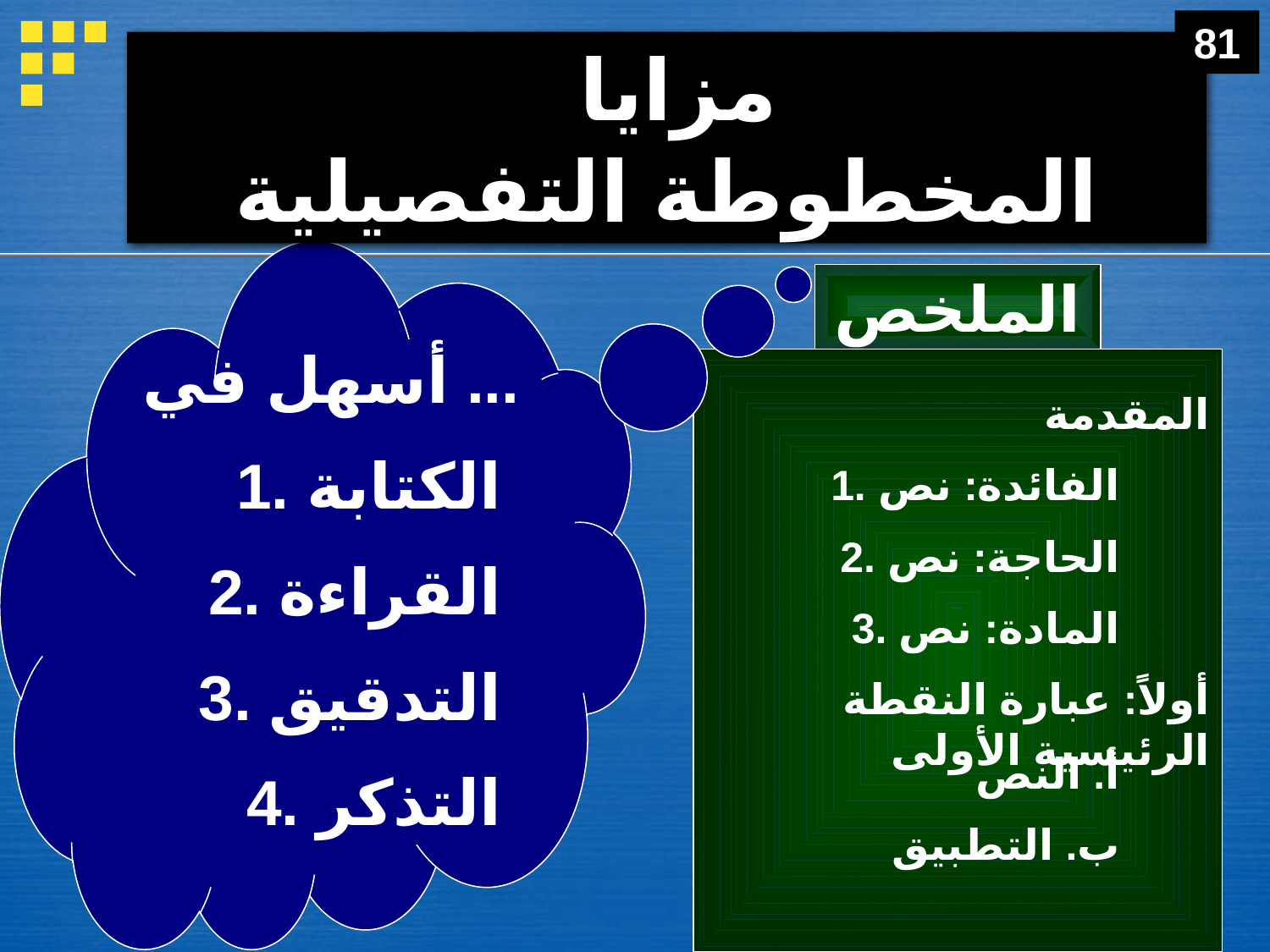

81
# مزايا المخطوطة التفصيلية

الملخص
أسهل في ...

المقدمة
1. الكتابة
1. الفائدة: نص
2. الحاجة: نص
2. القراءة
3. المادة: نص
3. التدقيق
أولاً: عبارة النقطة الرئيسية الأولى
أ. النص
4. التذكر
ب. التطبيق